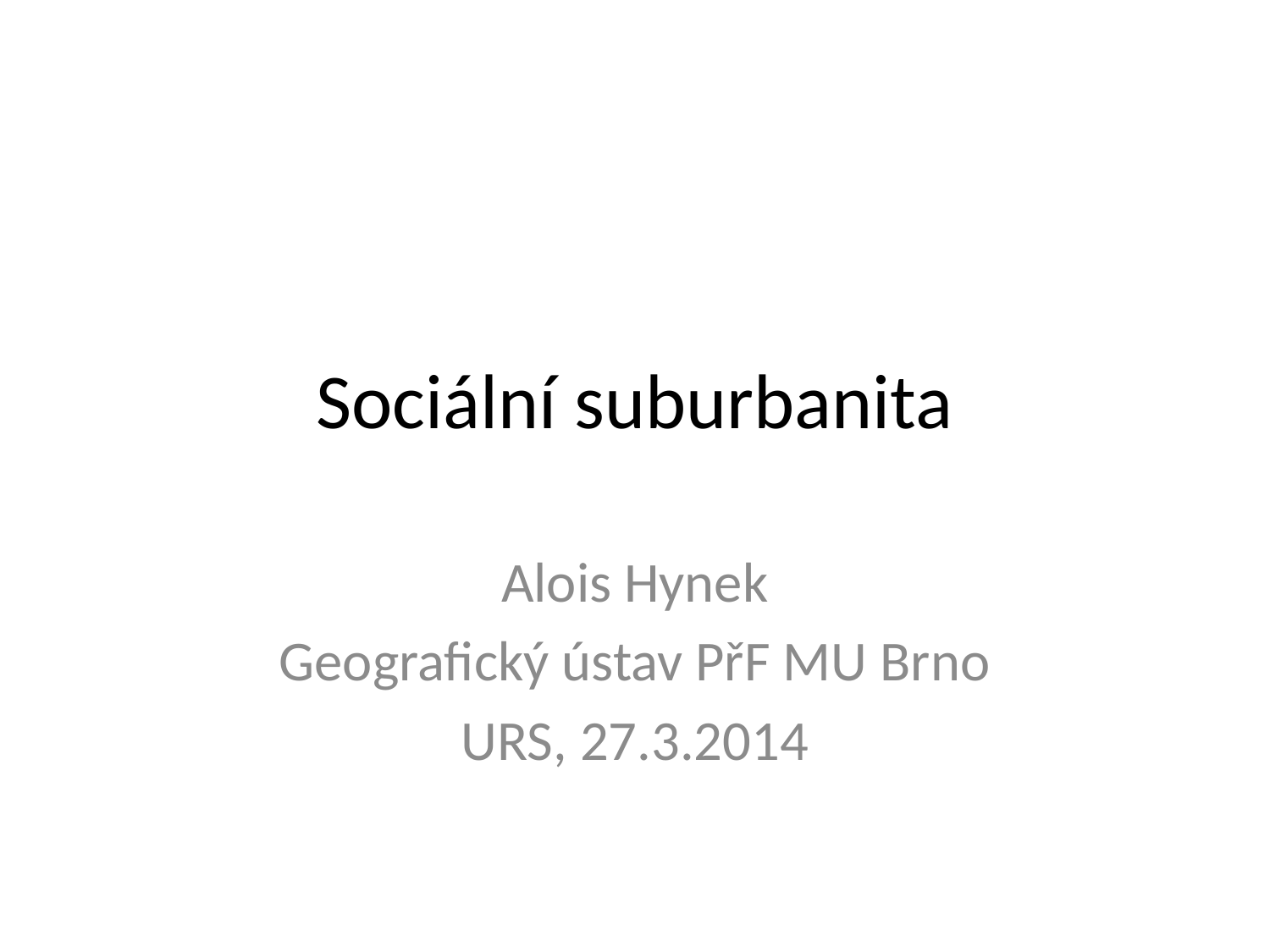

# Sociální suburbanita
Alois Hynek
Geografický ústav PřF MU Brno
URS, 27.3.2014